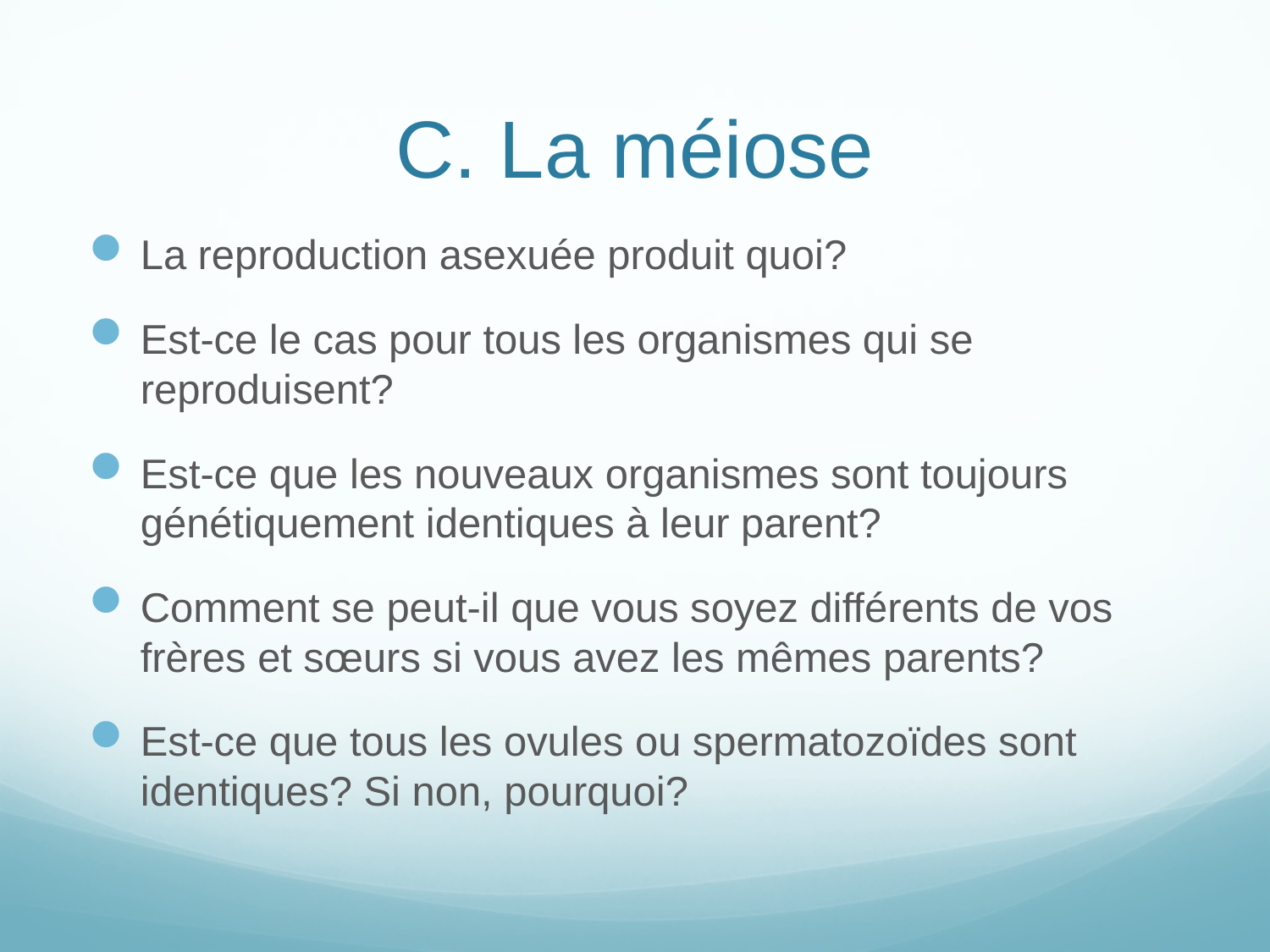

# C. La méiose
La reproduction asexuée produit quoi?
Est-ce le cas pour tous les organismes qui se reproduisent?
Est-ce que les nouveaux organismes sont toujours génétiquement identiques à leur parent?
Comment se peut-il que vous soyez différents de vos frères et sœurs si vous avez les mêmes parents?
Est-ce que tous les ovules ou spermatozoïdes sont identiques? Si non, pourquoi?